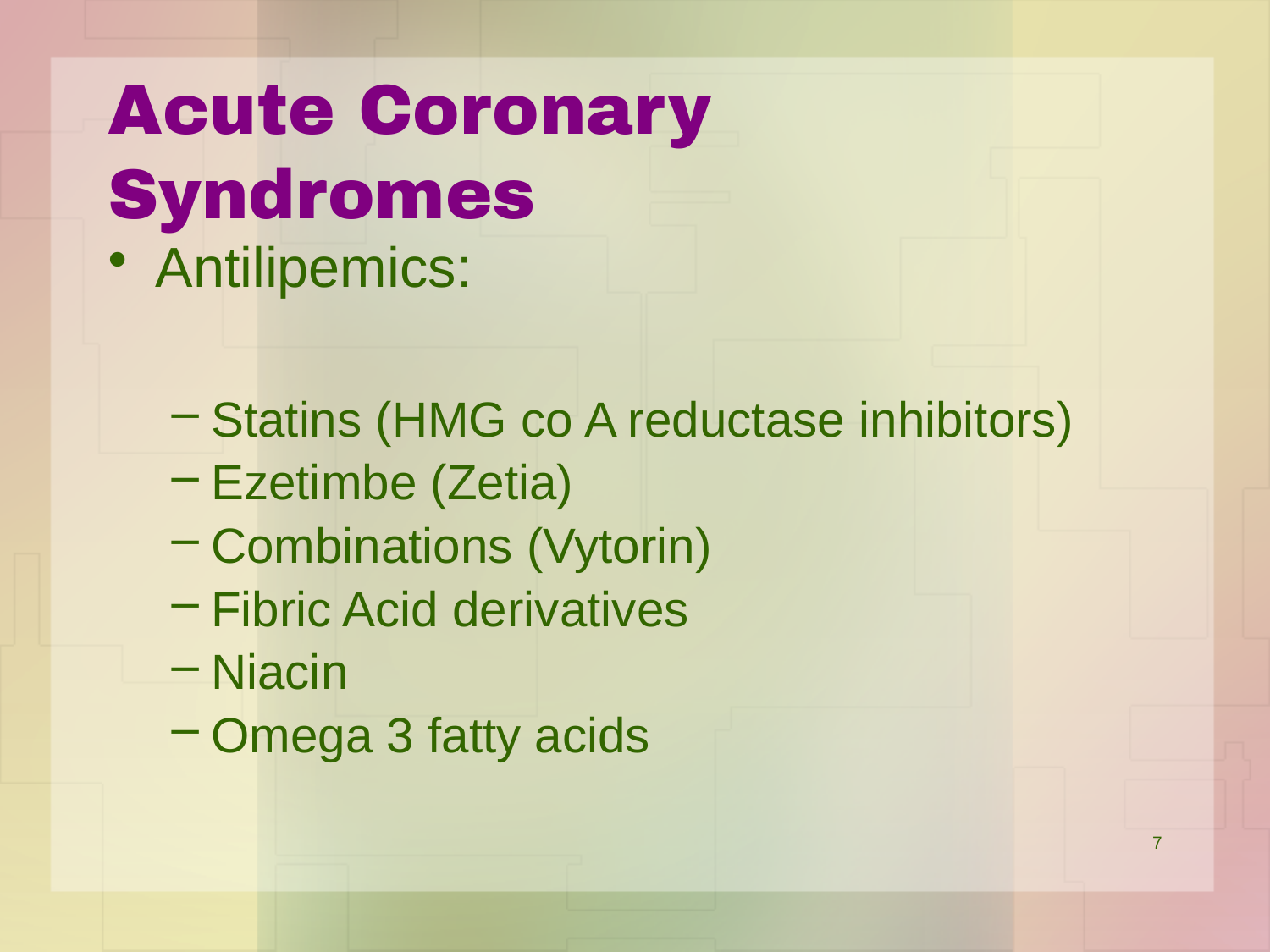

# Acute Coronary Syndromes
Antilipemics:

Statins (HMG co A reductase inhibitors)
Ezetimbe (Zetia)
Combinations (Vytorin)
Fibric Acid derivatives
Niacin
Omega 3 fatty acids

7